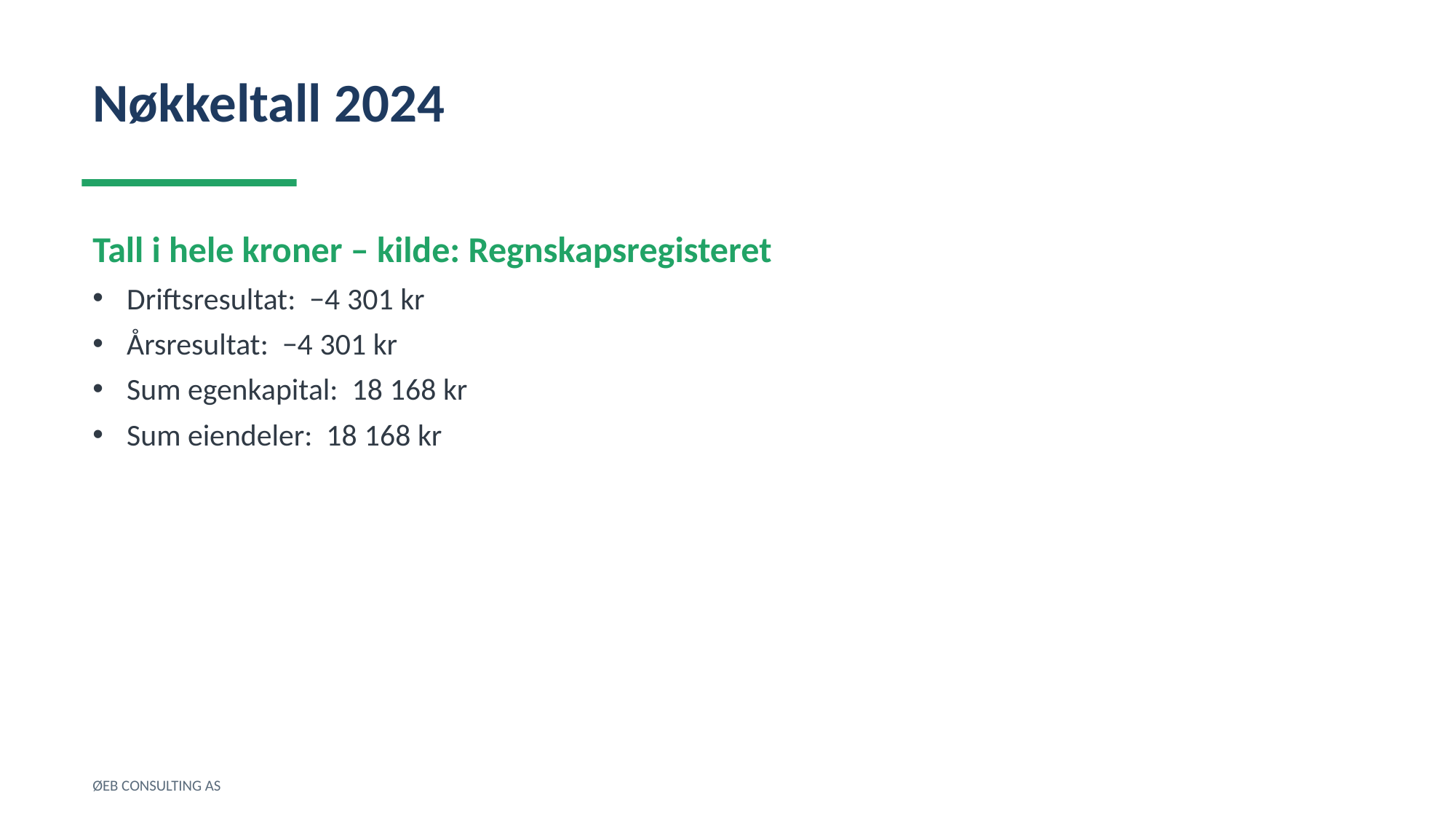

Nøkkeltall 2024

Tall i hele kroner – kilde: Regnskapsregisteret
Driftsresultat:  −4 301 kr
Årsresultat:  −4 301 kr
Sum egenkapital:  18 168 kr
Sum eiendeler:  18 168 kr
ØEB CONSULTING AS